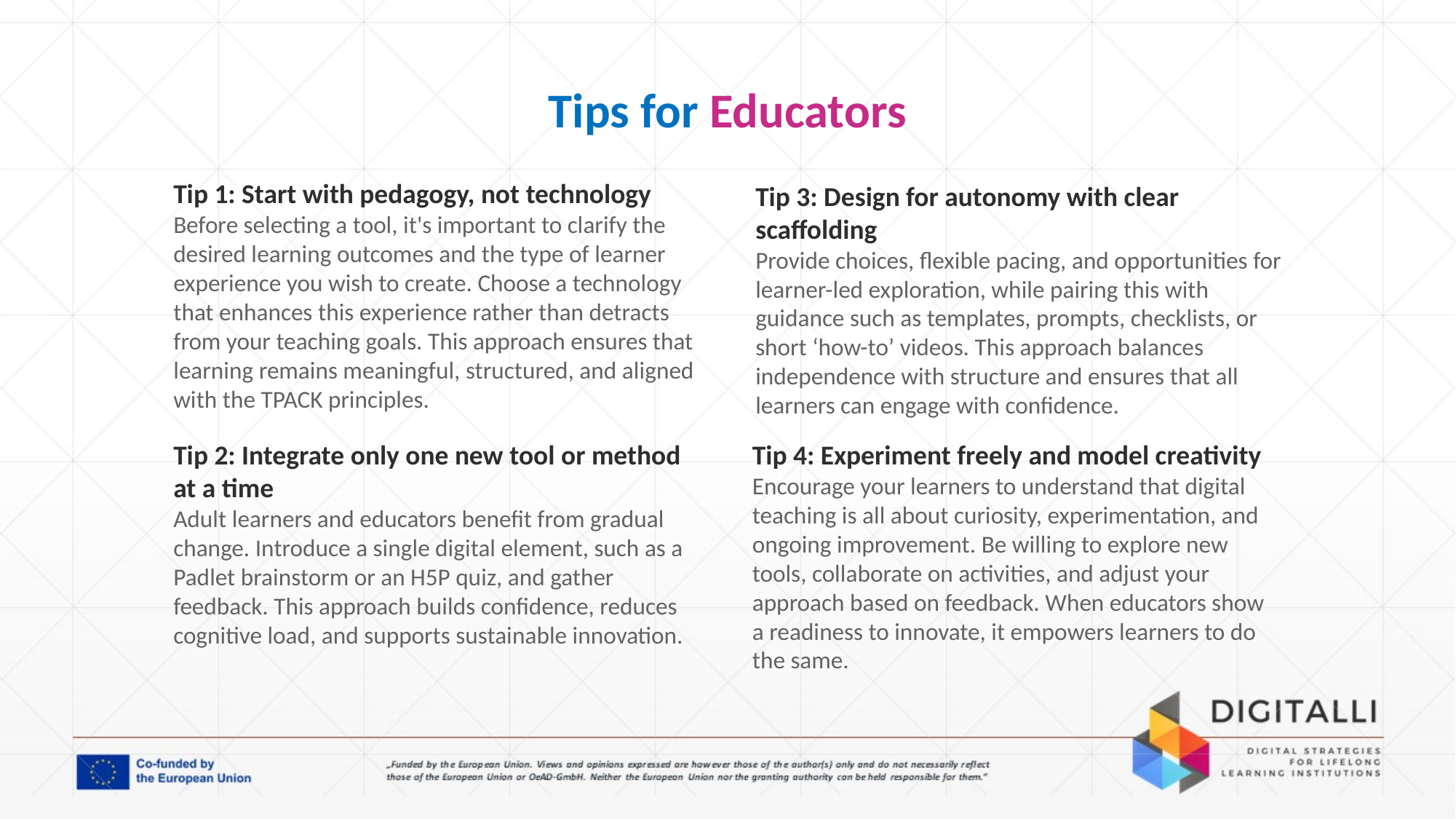

# Tips for Educators
Tip 1: Start with pedagogy, not technology
Before selecting a tool, it's important to clarify the desired learning outcomes and the type of learner experience you wish to create. Choose a technology that enhances this experience rather than detracts from your teaching goals. This approach ensures that learning remains meaningful, structured, and aligned with the TPACK principles.
Tip 3: Design for autonomy with clear scaffolding
Provide choices, flexible pacing, and opportunities for learner-led exploration, while pairing this with guidance such as templates, prompts, checklists, or short ‘how-to’ videos. This approach balances independence with structure and ensures that all learners can engage with confidence.
Tip 2: Integrate only one new tool or method at a time
Adult learners and educators benefit from gradual change. Introduce a single digital element, such as a Padlet brainstorm or an H5P quiz, and gather feedback. This approach builds confidence, reduces cognitive load, and supports sustainable innovation.
Tip 4: Experiment freely and model creativity
Encourage your learners to understand that digital teaching is all about curiosity, experimentation, and ongoing improvement. Be willing to explore new tools, collaborate on activities, and adjust your approach based on feedback. When educators show a readiness to innovate, it empowers learners to do the same.